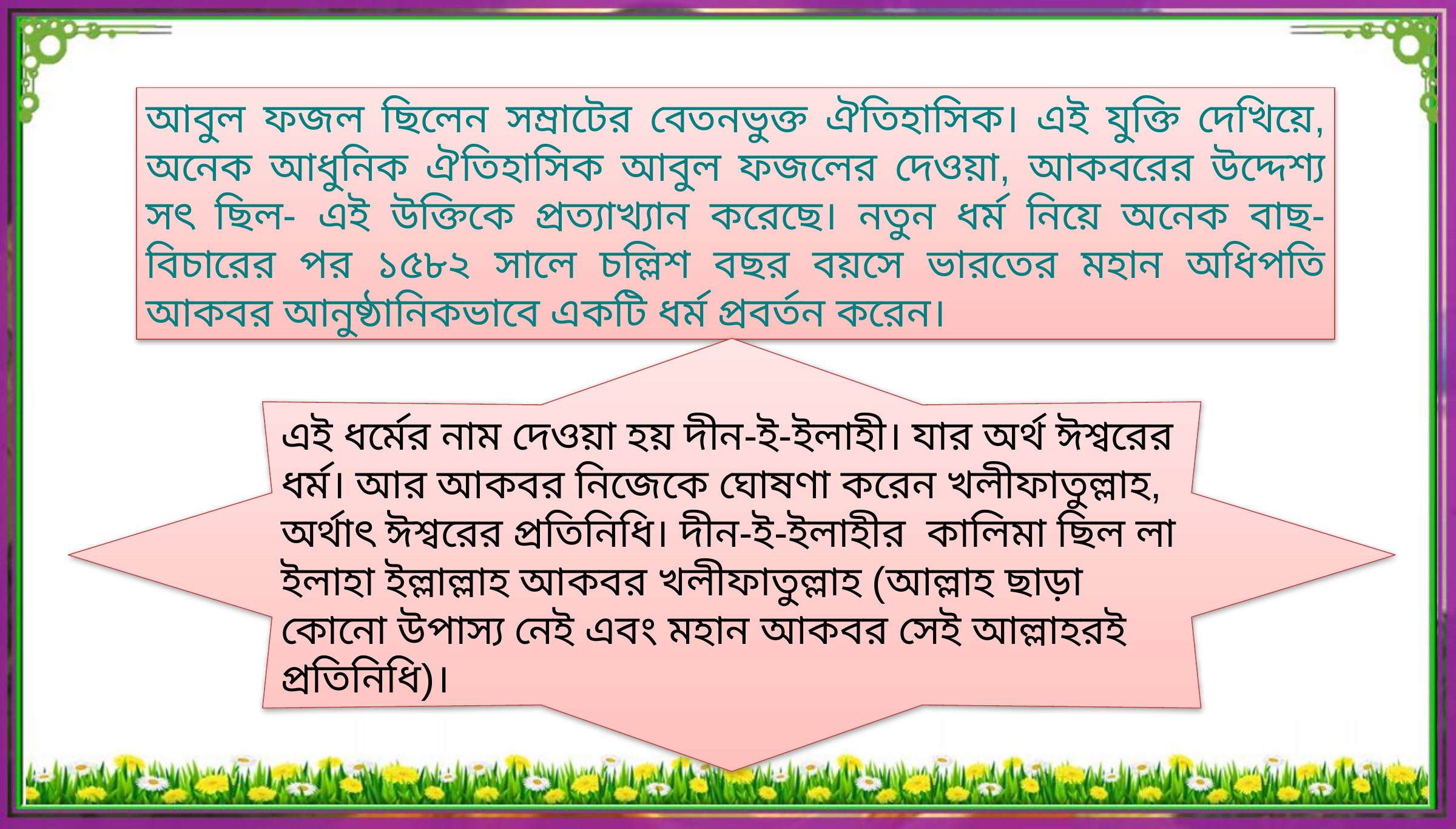

আবুল ফজল ছিলেন সম্রাটের বেতনভুক্ত ঐতিহাসিক। এই যুক্তি দেখিয়ে, অনেক আধুনিক ঐতিহাসিক আবুল ফজলের দেওয়া, আকবরের উদ্দেশ্য সৎ ছিল- এই উক্তিকে প্রত্যাখ্যান করেছে। নতুন ধর্ম নিয়ে অনেক বাছ-বিচারের পর ১৫৮২ সালে চল্লিশ বছর বয়সে ভারতের মহান অধিপতি আকবর আনুষ্ঠানিকভাবে একটি ধর্ম প্রবর্তন করেন।
এই ধর্মের নাম দেওয়া হয় দীন-ই-ইলাহী। যার অর্থ ঈশ্বরের ধর্ম। আর আকবর নিজেকে ঘোষণা করেন খলীফাতুল্লাহ, অর্থাৎ ঈশ্বরের প্রতিনিধি। দীন-ই-ইলাহীর  কালিমা ছিল লা ইলাহা ইল্লাল্লাহ আকবর খলীফাতুল্লাহ (আল্লাহ ছাড়া কোনো উপাস্য নেই এবং মহান আকবর সেই আল্লাহরই প্রতিনিধি)।